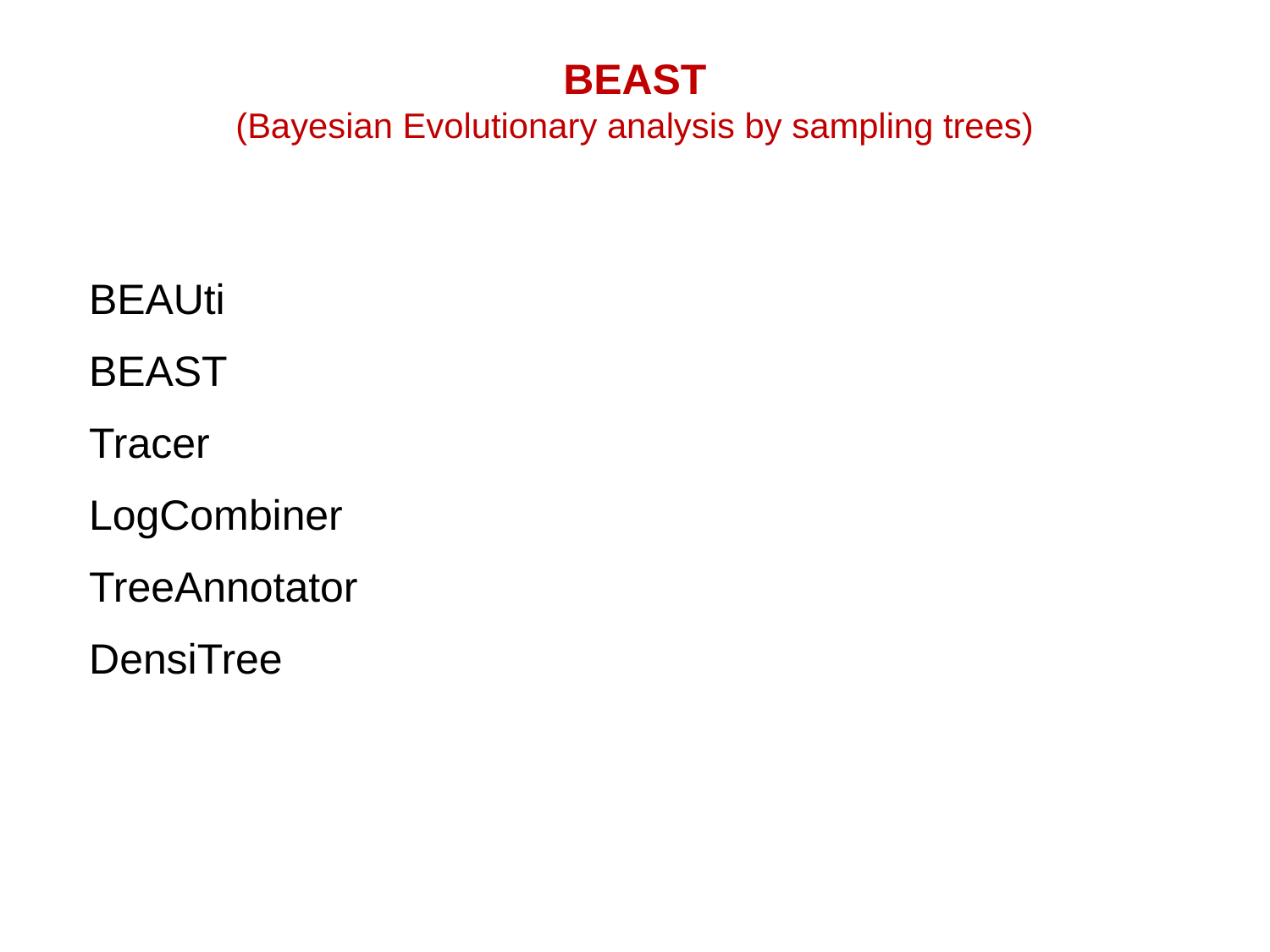

BEAST
(Bayesian Evolutionary analysis by sampling trees)
BEAUti
BEAST
Tracer
LogCombiner
TreeAnnotator
DensiTree